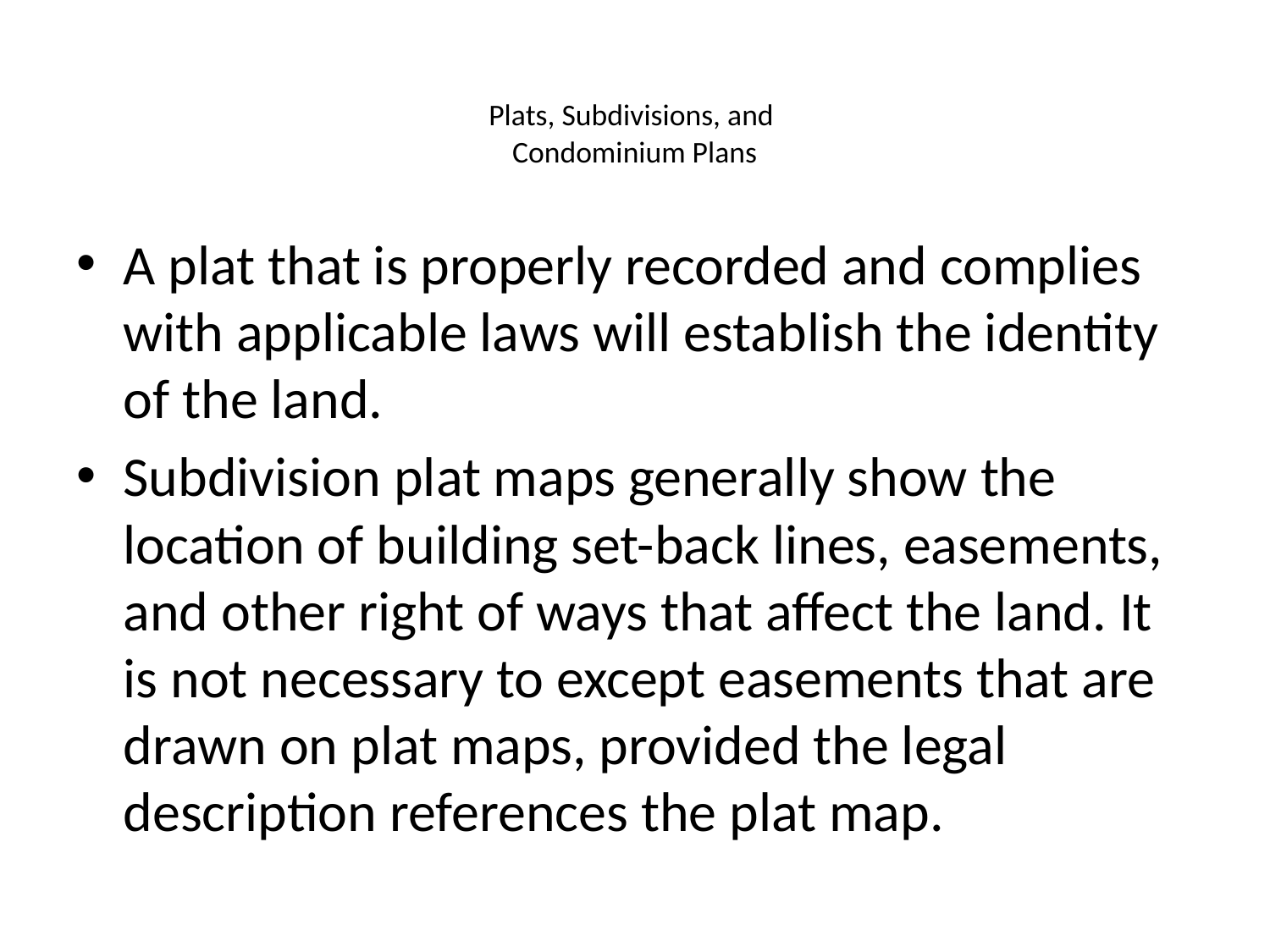

# Plats, Subdivisions, and Condominium Plans
A plat that is properly recorded and complies with applicable laws will establish the identity of the land.
Subdivision plat maps generally show the location of building set-back lines, easements, and other right of ways that affect the land. It is not necessary to except easements that are drawn on plat maps, provided the legal description references the plat map.